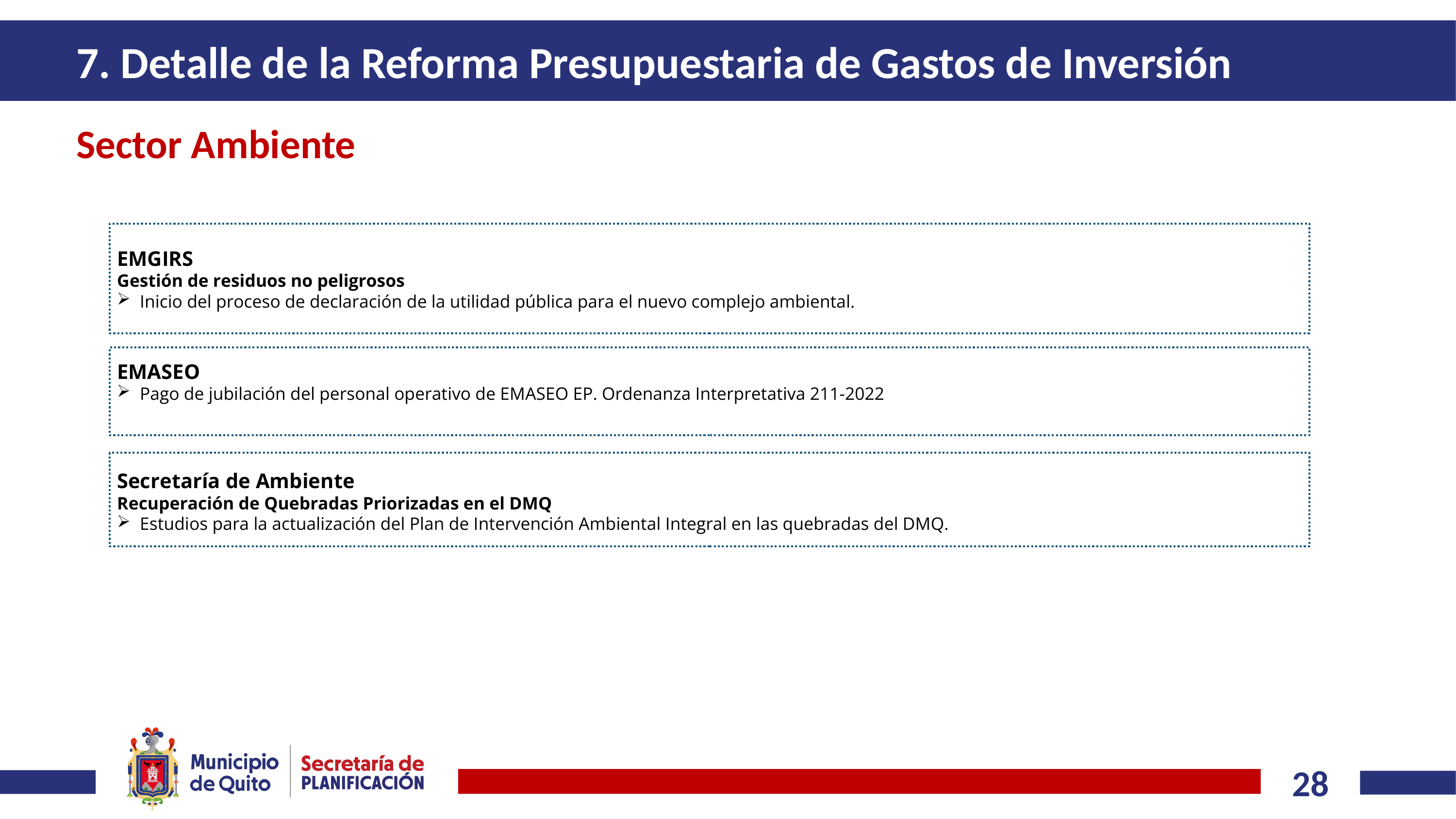

# 7. Detalle de la Reforma Presupuestaria de Gastos de Inversión
Sector Ambiente
EMGIRS
Gestión de residuos no peligrosos
Inicio del proceso de declaración de la utilidad pública para el nuevo complejo ambiental.

EMASEO
Pago de jubilación del personal operativo de EMASEO EP. Ordenanza Interpretativa 211-2022

Secretaría de Ambiente
Recuperación de Quebradas Priorizadas en el DMQ
Estudios para la actualización del Plan de Intervención Ambiental Integral en las quebradas del DMQ.